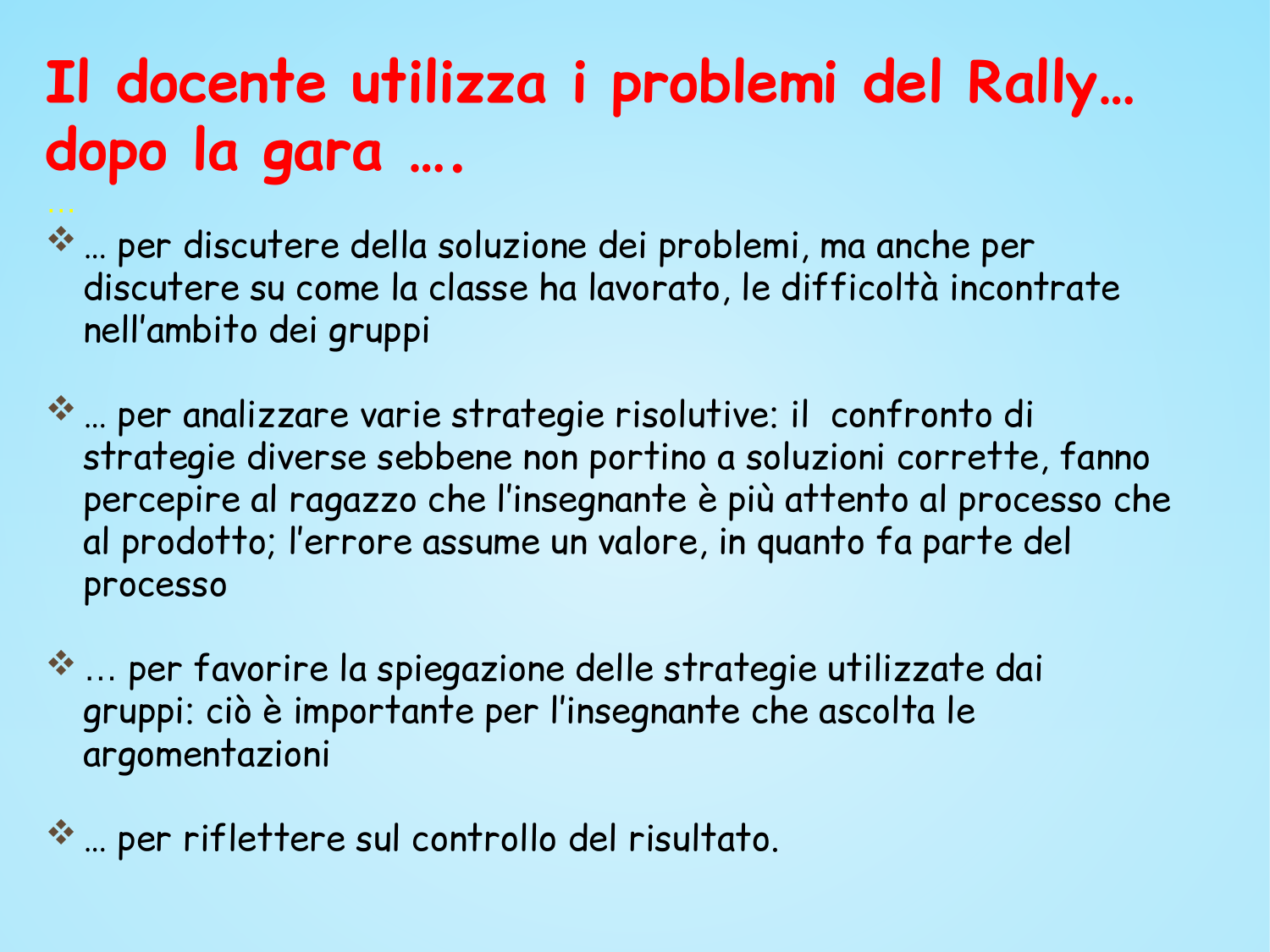

Il docente utilizza i problemi del Rally…
dopo la gara ….
…
… per discutere della soluzione dei problemi, ma anche per discutere su come la classe ha lavorato, le difficoltà incontrate nell’ambito dei gruppi

… per analizzare varie strategie risolutive: il  confronto di strategie diverse sebbene non portino a soluzioni corrette, fanno percepire al ragazzo che l’insegnante è più attento al processo che al prodotto; l’errore assume un valore, in quanto fa parte del processo

… per favorire la spiegazione delle strategie utilizzate dai	    gruppi: ciò è importante per l’insegnante che ascolta le 	    argomentazioni

… per riflettere sul controllo del risultato.